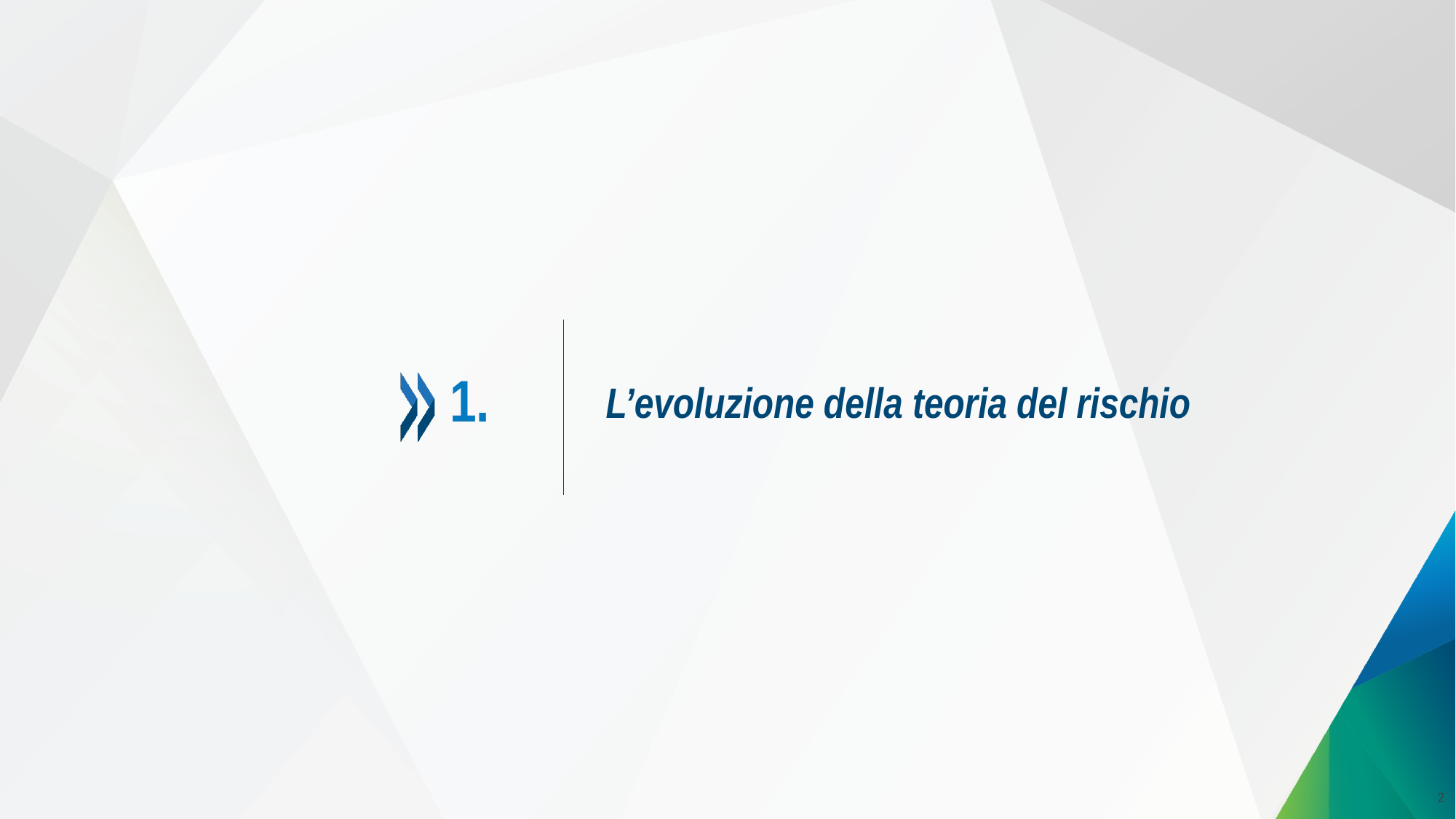

L’evoluzione della teoria del rischio
1.
2